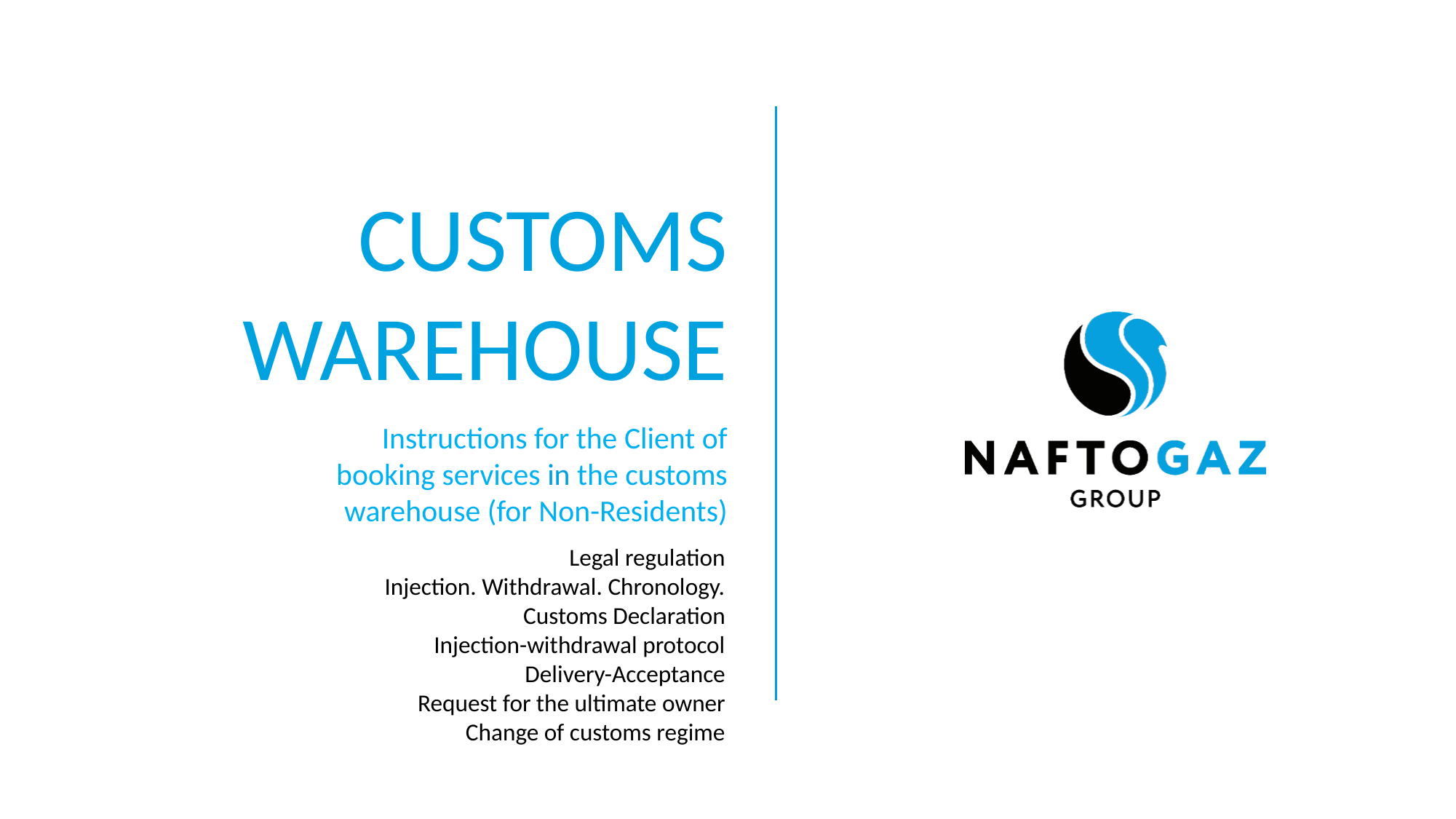

# customs warehouse
Instructions for the Client of booking services in the customs warehouse (for Non-Residents)

Legal regulation
Injection. Withdrawal. Chronology.
Customs Declaration
Injection-withdrawal protocol
Delivery-Acceptance
Request for the ultimate owner
 Change of customs regime